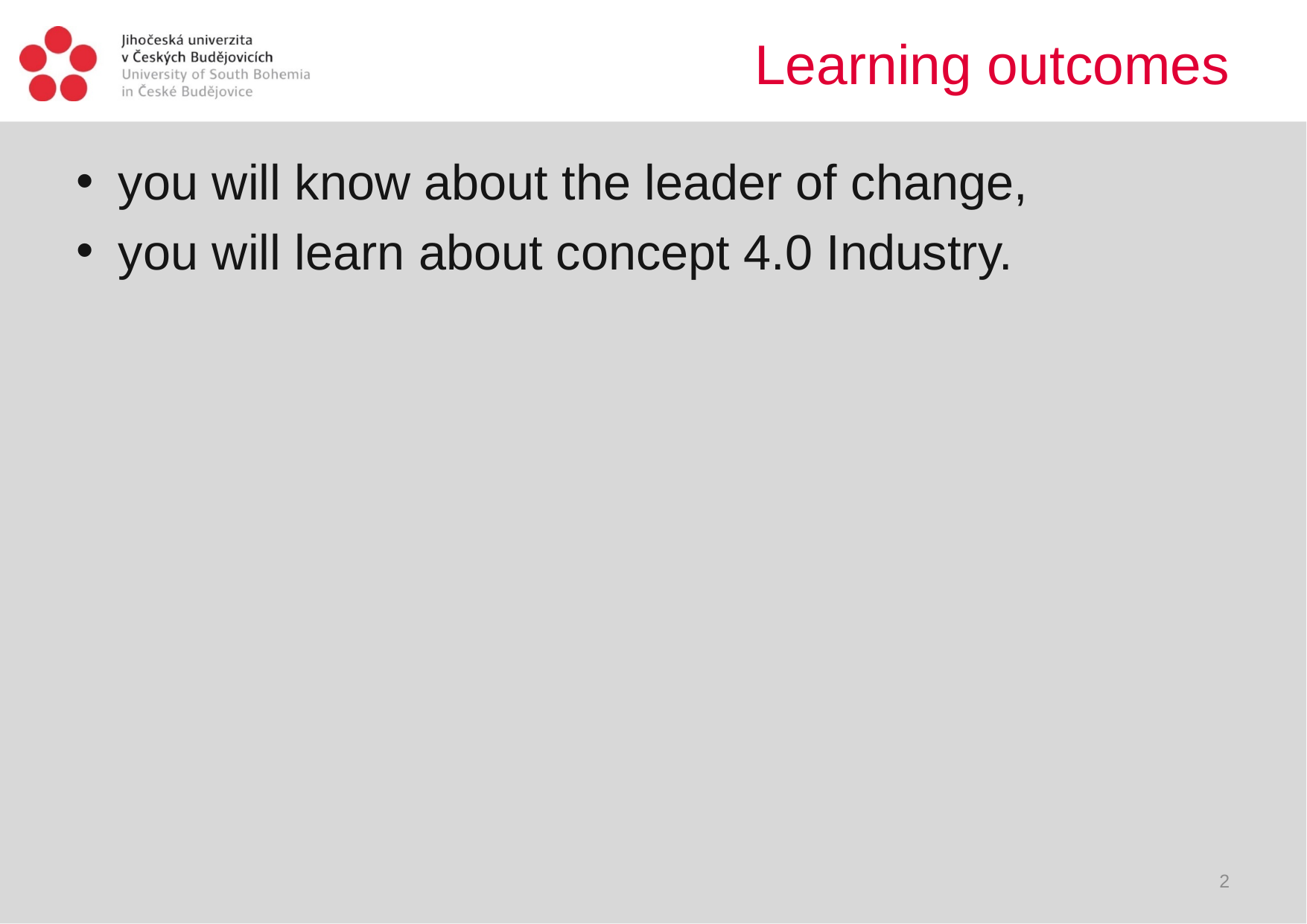

# Learning outcomes
you will know about the leader of change,
you will learn about concept 4.0 Industry.

2